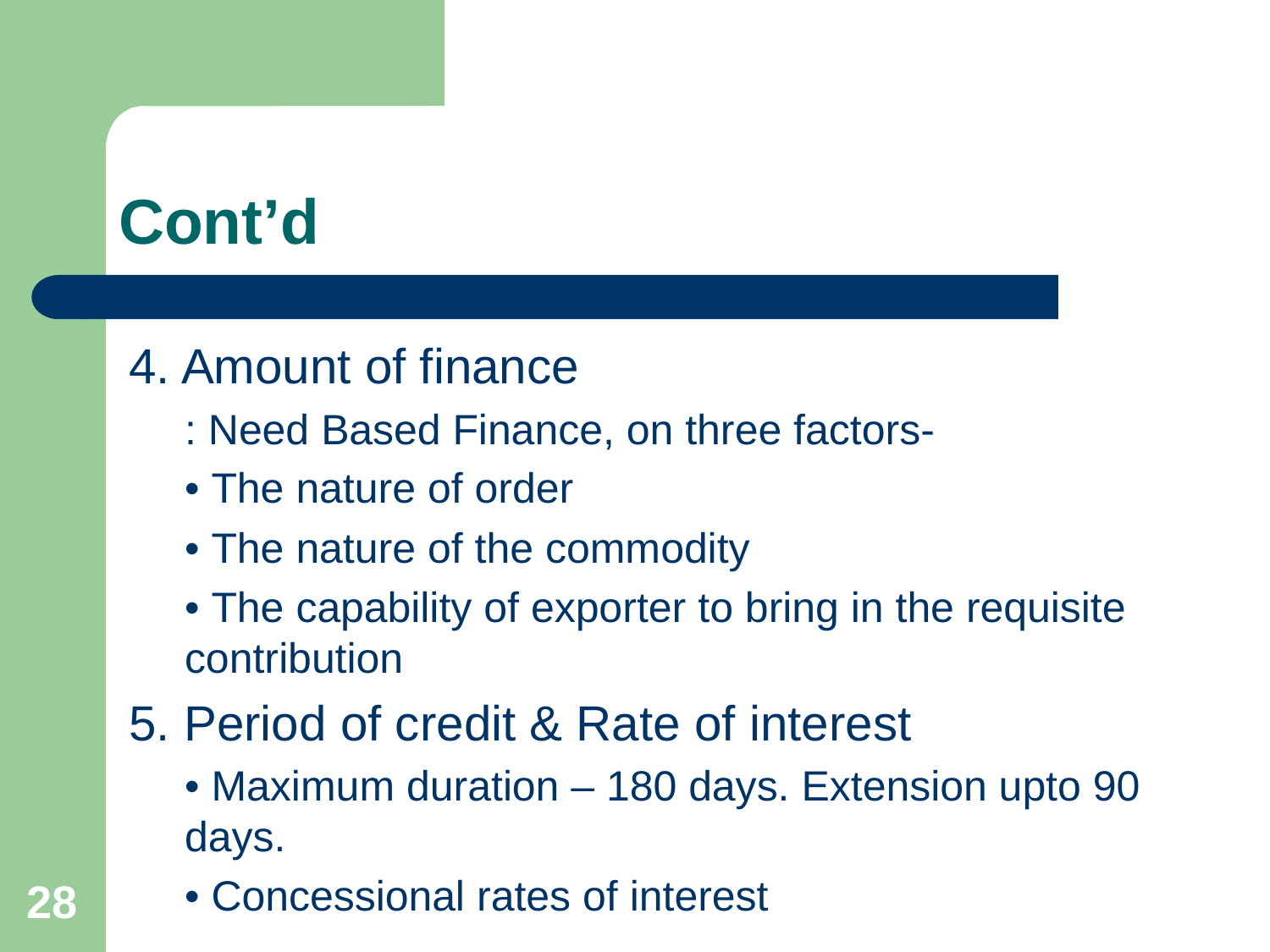

# Cont’d
4. Amount of finance
: Need Based Finance, on three factors-
• The nature of order
• The nature of the commodity
• The capability of exporter to bring in the requisite contribution
5. Period of credit & Rate of interest
• Maximum duration – 180 days. Extension upto 90 days.
• Concessional rates of interest
28